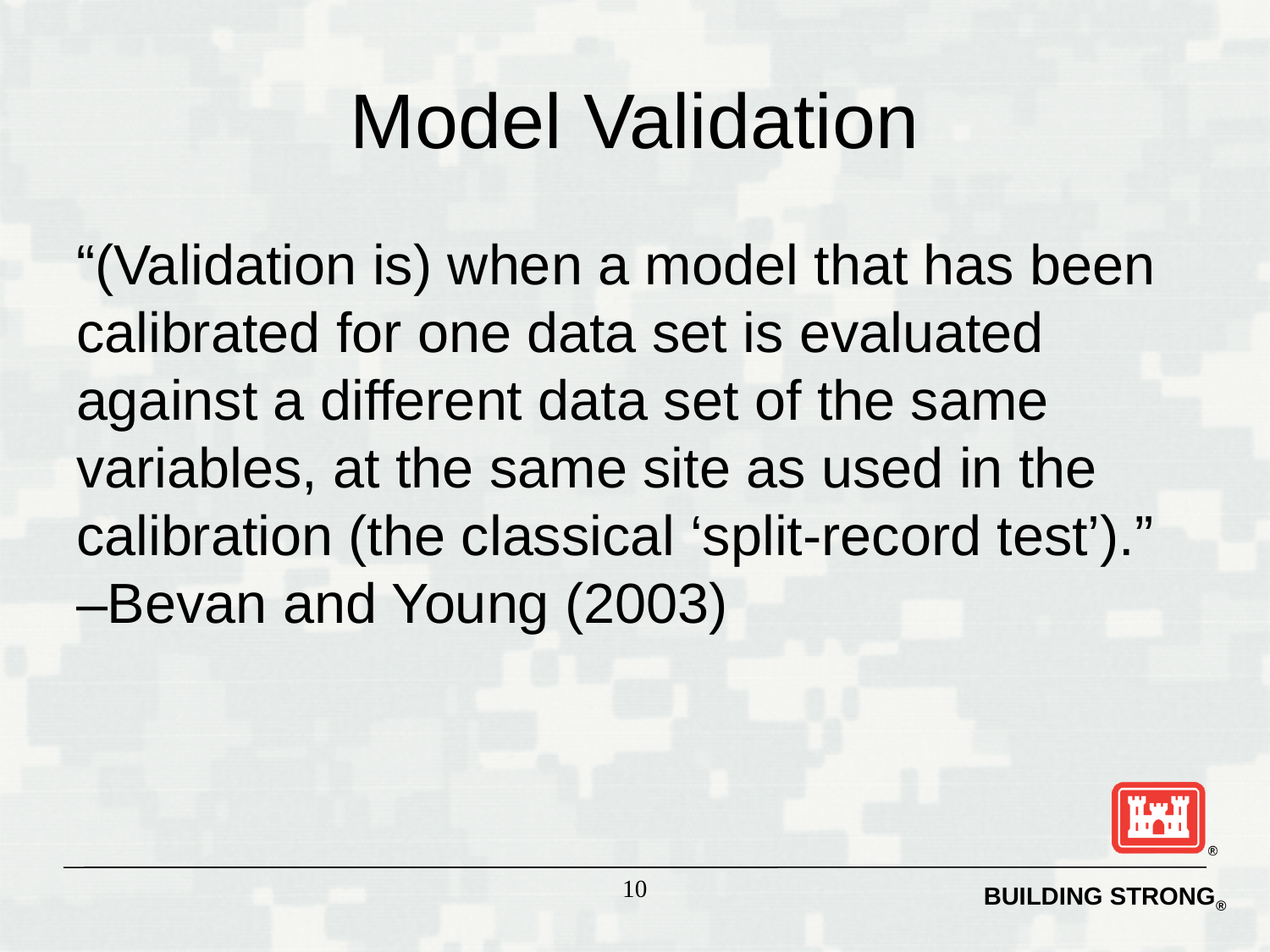

# Model Validation
“(Validation is) when a model that has been calibrated for one data set is evaluated against a different data set of the same variables, at the same site as used in the calibration (the classical ‘split-record test’).” –Bevan and Young (2003)
10